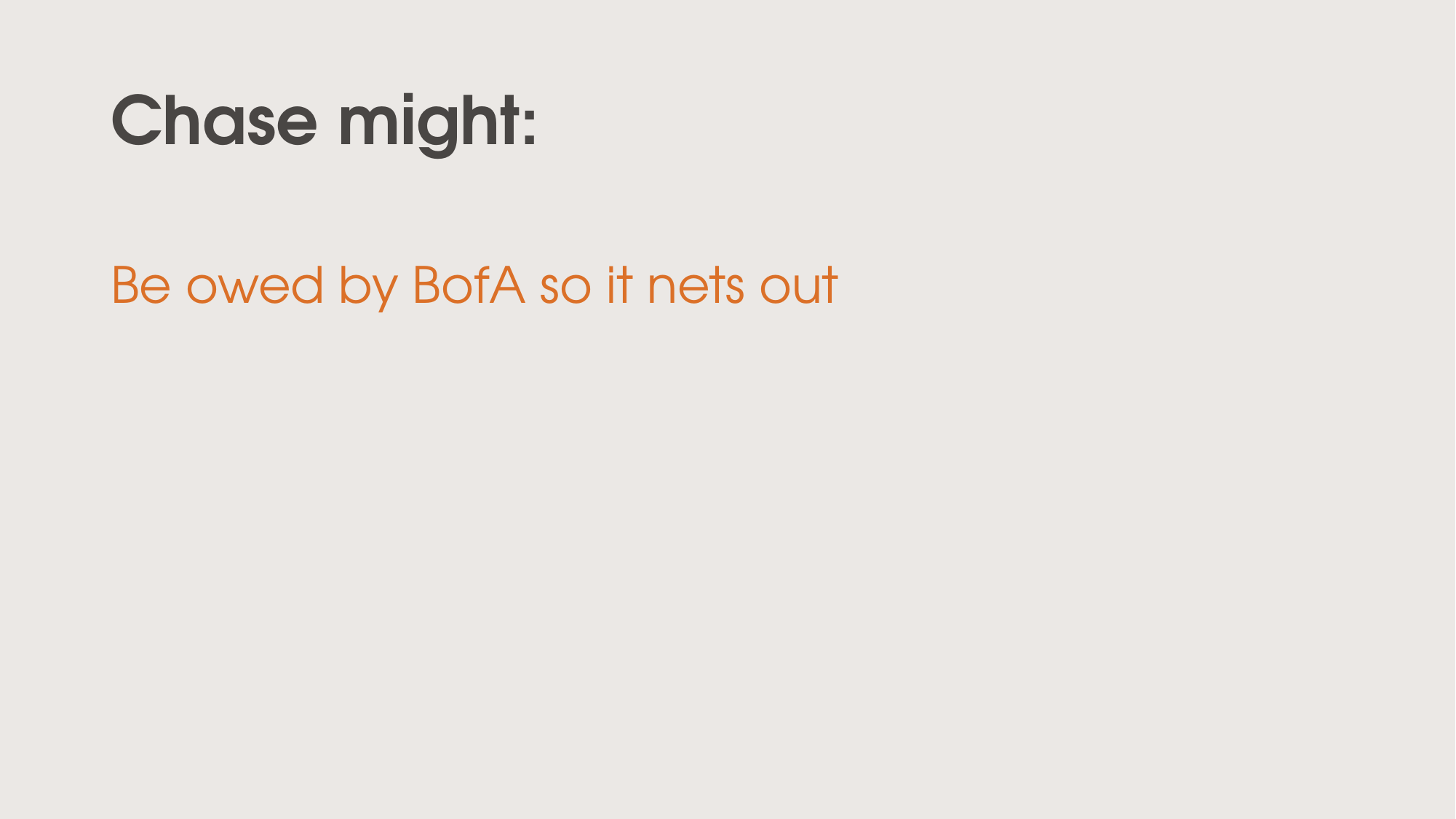

# Chase might:
Be owed by BofA so it nets out